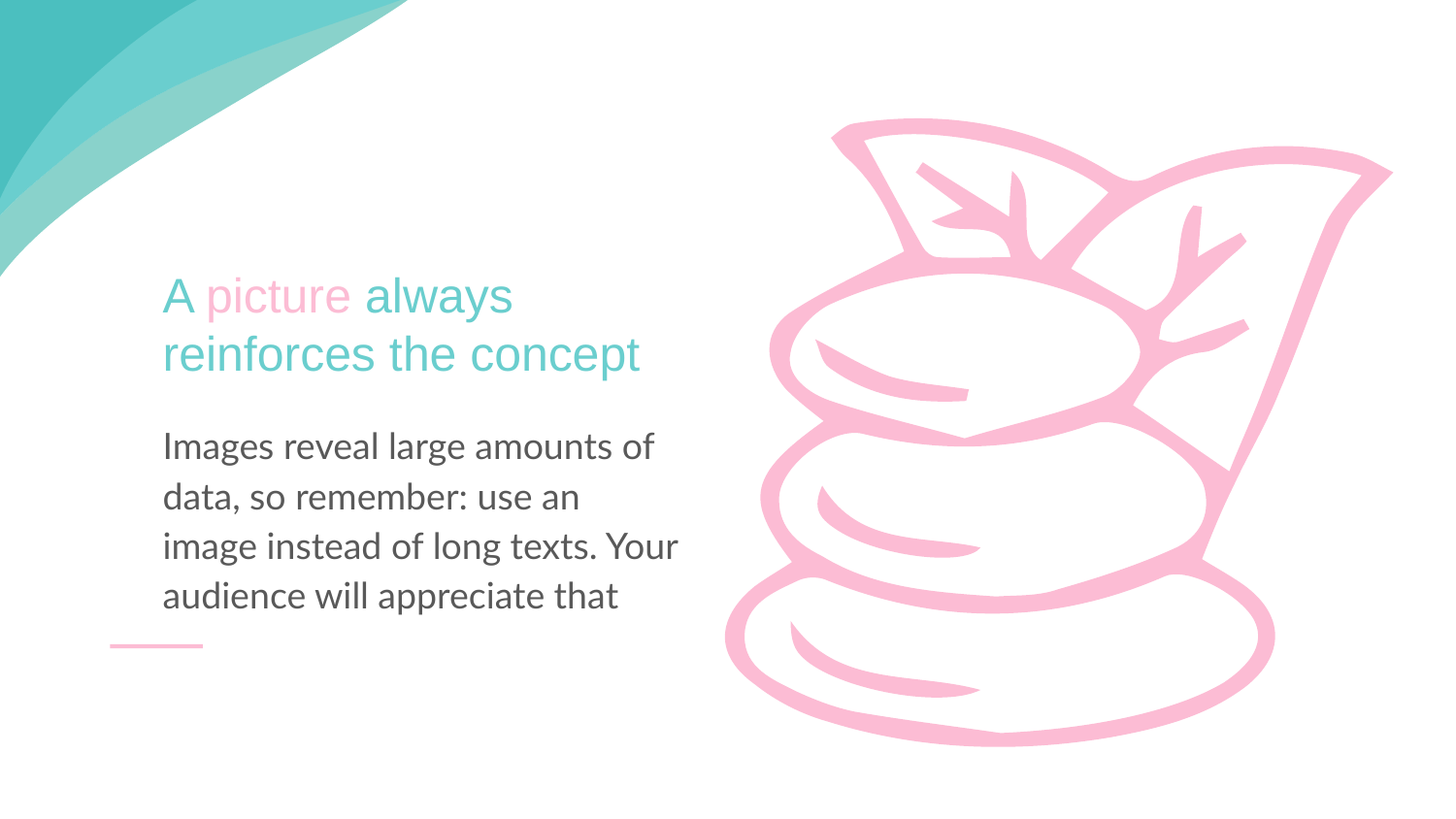

# A picture always
reinforces the concept
Images reveal large amounts of
data, so remember: use an
image instead of long texts. Your
audience will appreciate that